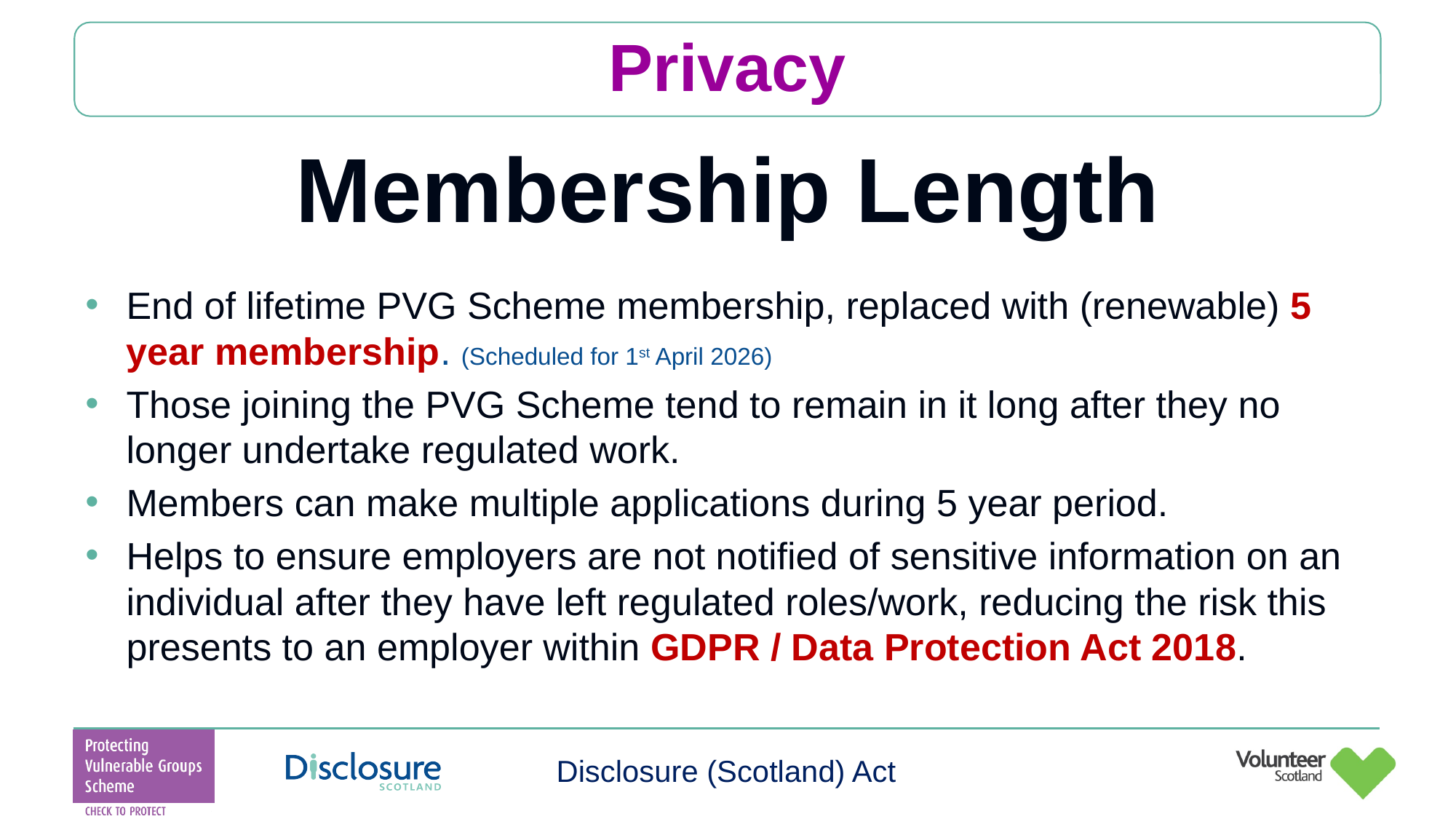

# Privacy
Membership Length
End of lifetime PVG Scheme membership, replaced with (renewable) 5 year membership. (Scheduled for 1st April 2026)
Those joining the PVG Scheme tend to remain in it long after they no longer undertake regulated work.
Members can make multiple applications during 5 year period.
Helps to ensure employers are not notified of sensitive information on an individual after they have left regulated roles/work, reducing the risk this presents to an employer within GDPR / Data Protection Act 2018.